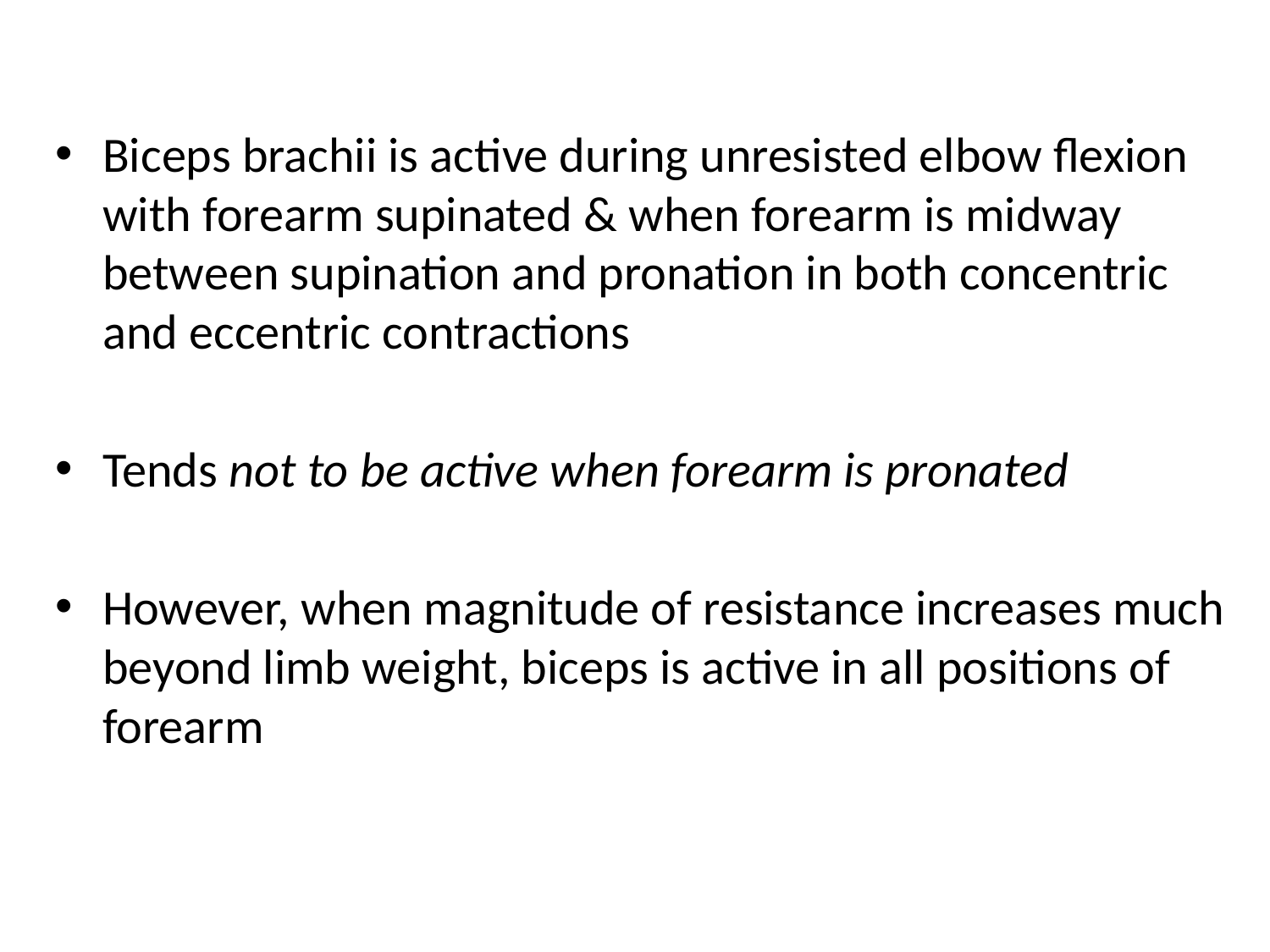

Biceps brachii is active during unresisted elbow flexion with forearm supinated & when forearm is midway between supination and pronation in both concentric and eccentric contractions

Tends not to be active when forearm is pronated

However, when magnitude of resistance increases much beyond limb weight, biceps is active in all positions of forearm